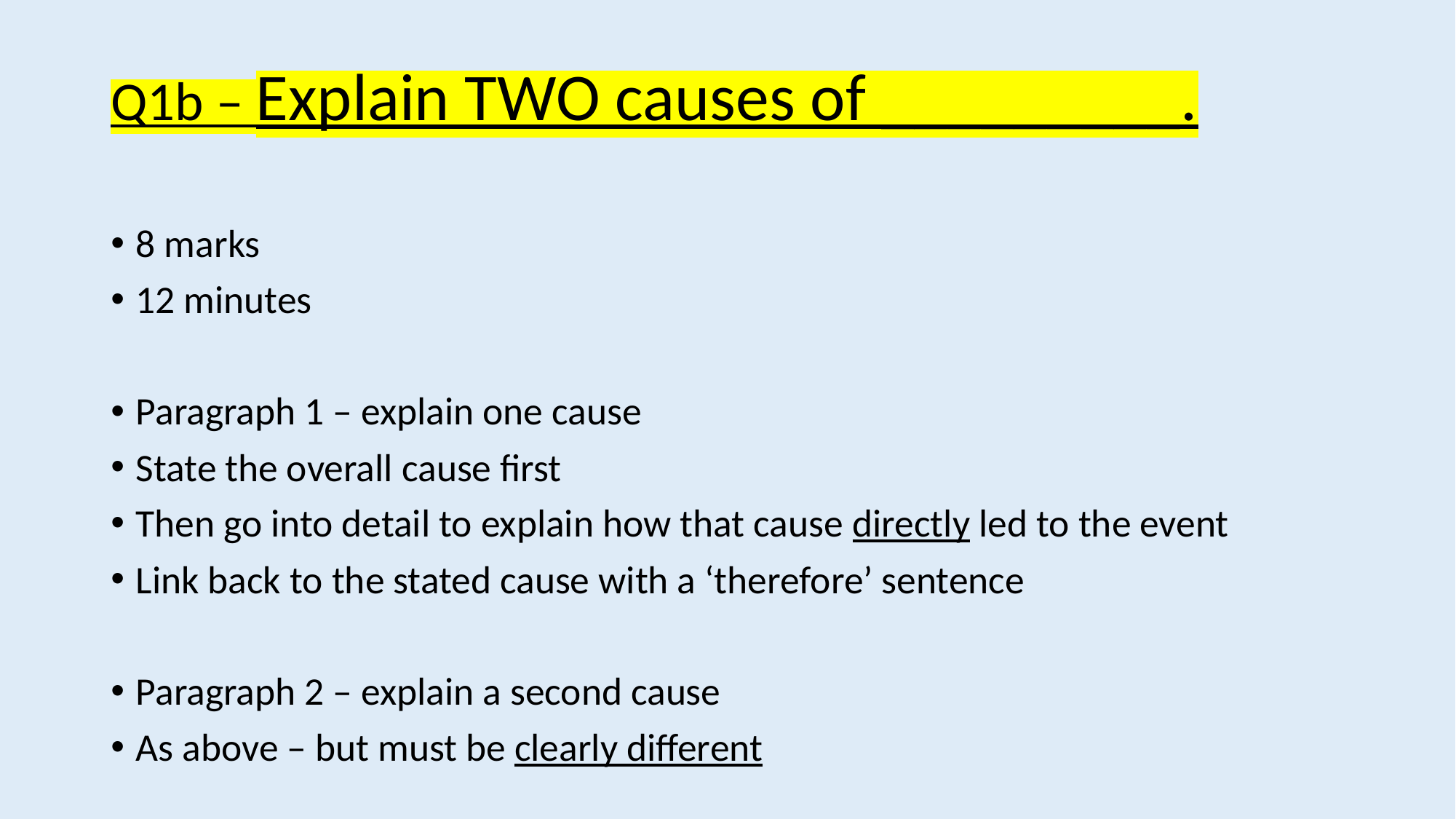

# Q1b – Explain TWO causes of _________.
8 marks
12 minutes

Paragraph 1 – explain one cause
State the overall cause first
Then go into detail to explain how that cause directly led to the event
Link back to the stated cause with a ‘therefore’ sentence

Paragraph 2 – explain a second cause
As above – but must be clearly different